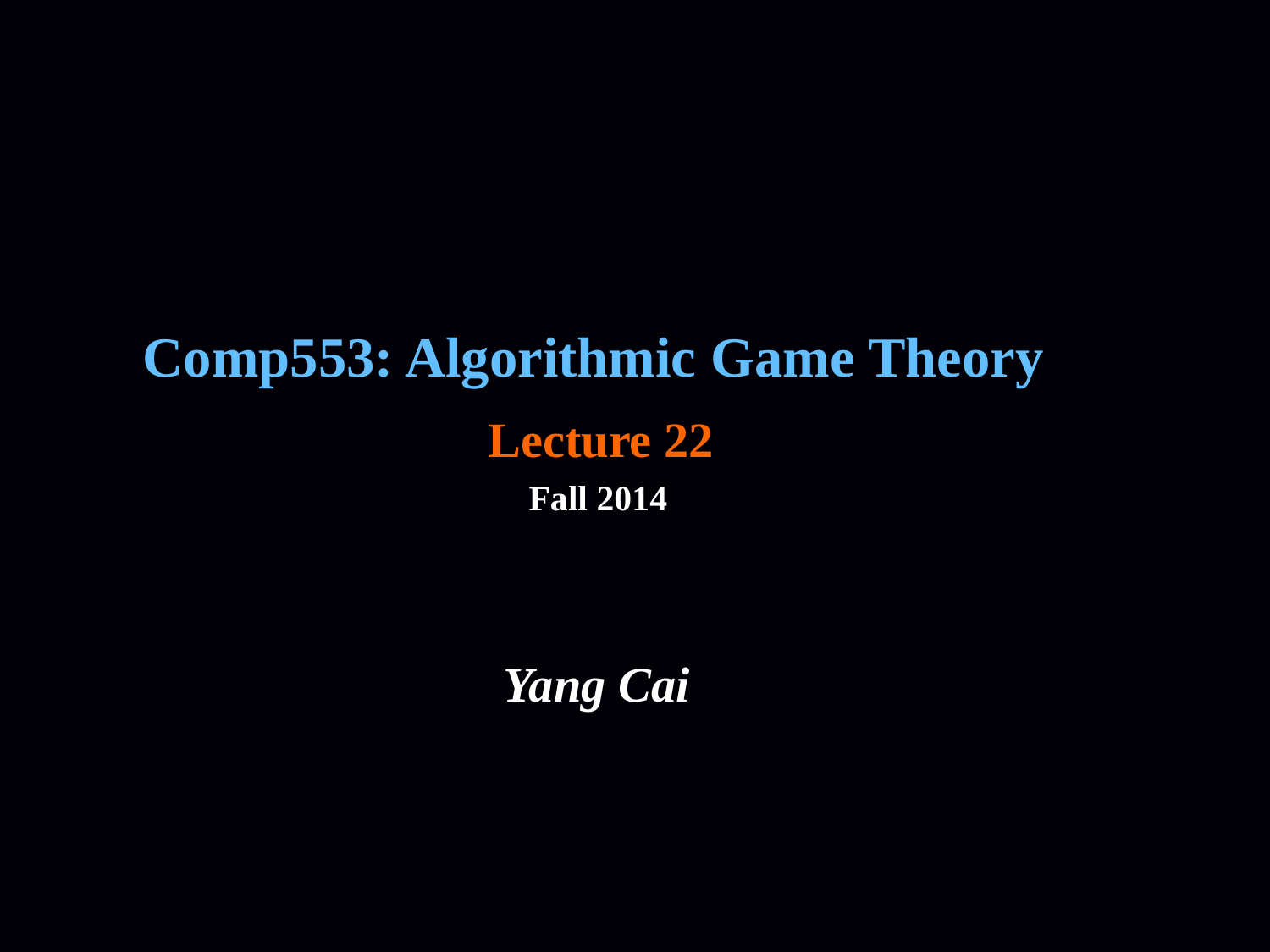

Comp553: Algorithmic Game Theory
Lecture 22
Fall 2014
Yang Cai